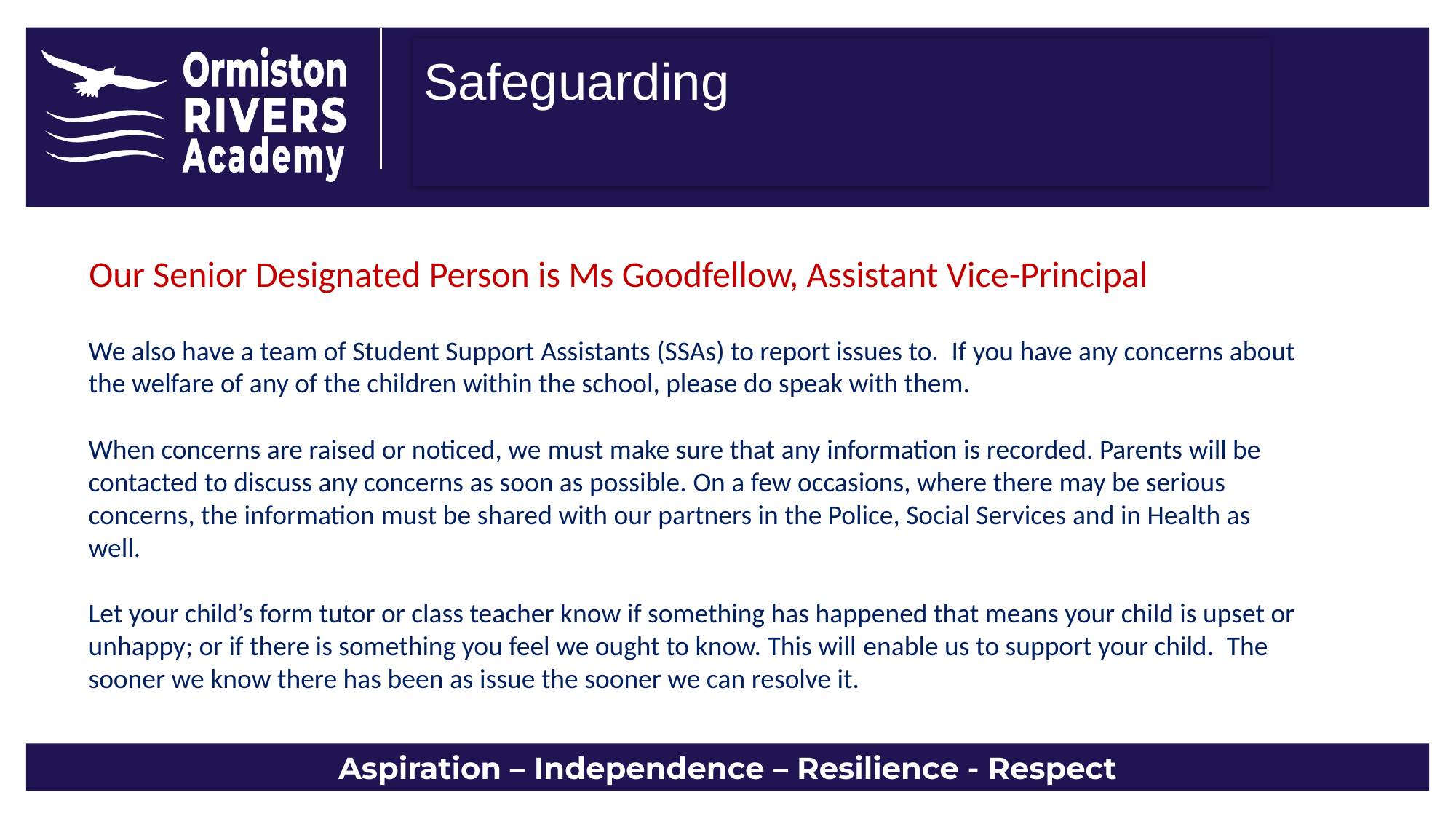

# Safeguarding
Our Senior Designated Person is Ms Goodfellow, Assistant Vice-Principal

We also have a team of Student Support Assistants (SSAs) to report issues to.  If you have any concerns about the welfare of any of the children within the school, please do speak with them.

When concerns are raised or noticed, we must make sure that any information is recorded. Parents will be contacted to discuss any concerns as soon as possible. On a few occasions, where there may be serious concerns, the information must be shared with our partners in the Police, Social Services and in Health as well. ​

Let your child’s form tutor or class teacher know if something has happened that means your child is upset or unhappy; or if there is something you feel we ought to know. This will enable us to support your child.  The sooner we know there has been as issue the sooner we can resolve it.